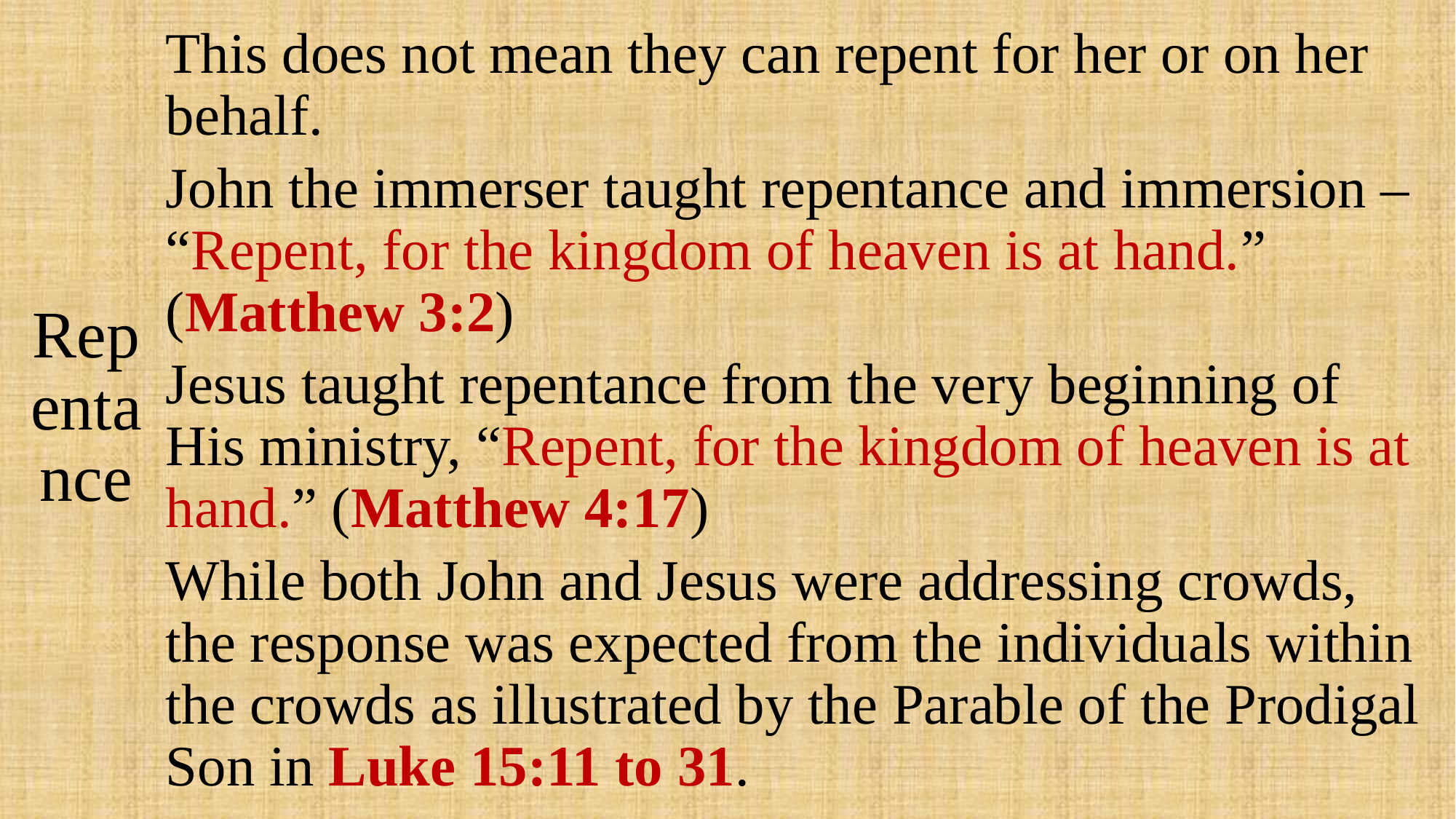

# Repentance
This does not mean they can repent for her or on her behalf.
John the immerser taught repentance and immersion – “Repent, for the kingdom of heaven is at hand.” (Matthew 3:2)
Jesus taught repentance from the very beginning of His ministry, “Repent, for the kingdom of heaven is at hand.” (Matthew 4:17)
While both John and Jesus were addressing crowds, the response was expected from the individuals within the crowds as illustrated by the Parable of the Prodigal Son in Luke 15:11 to 31.